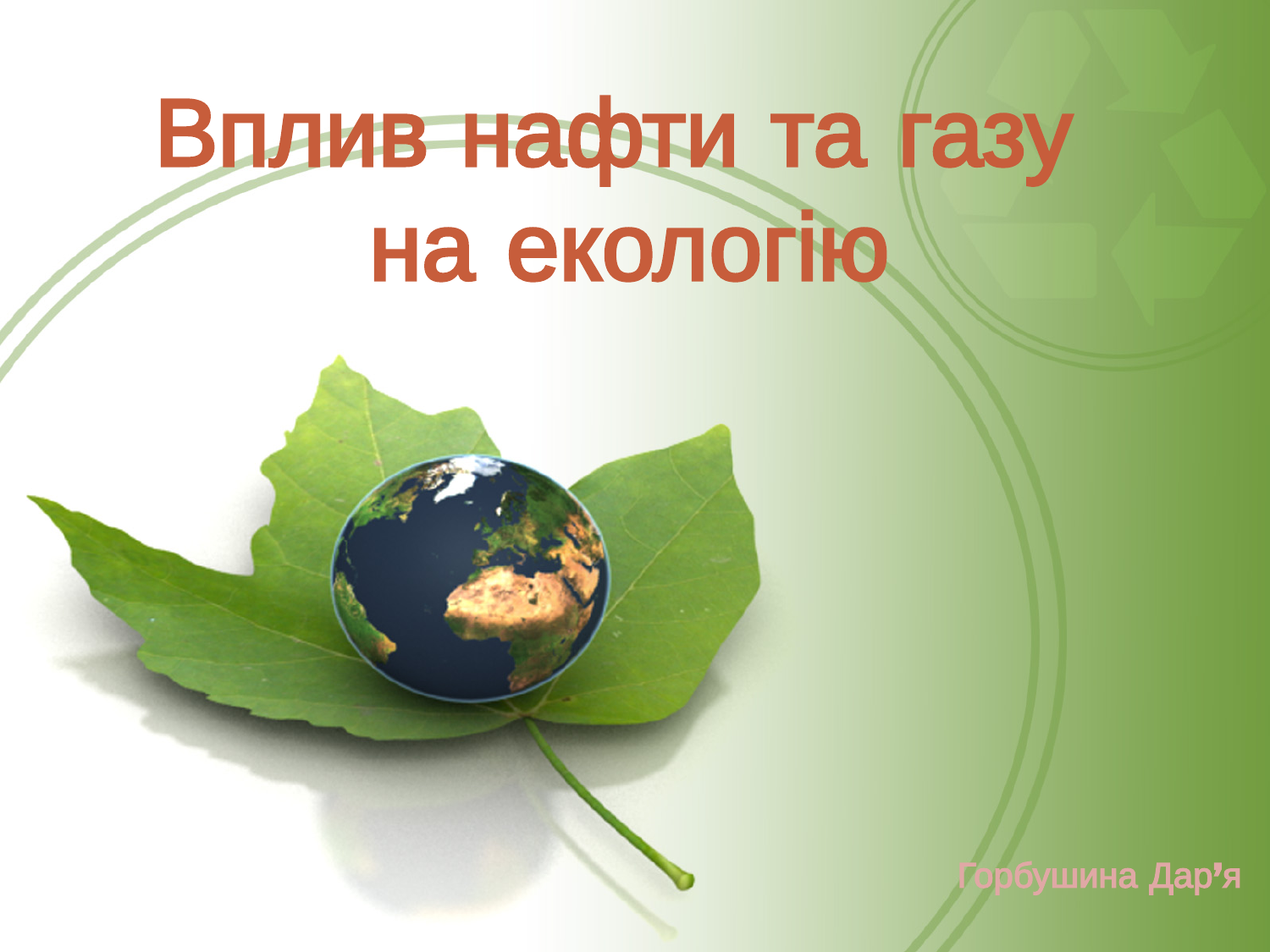

# Вплив нафти та газу на екологію
Горбушина Дар’я